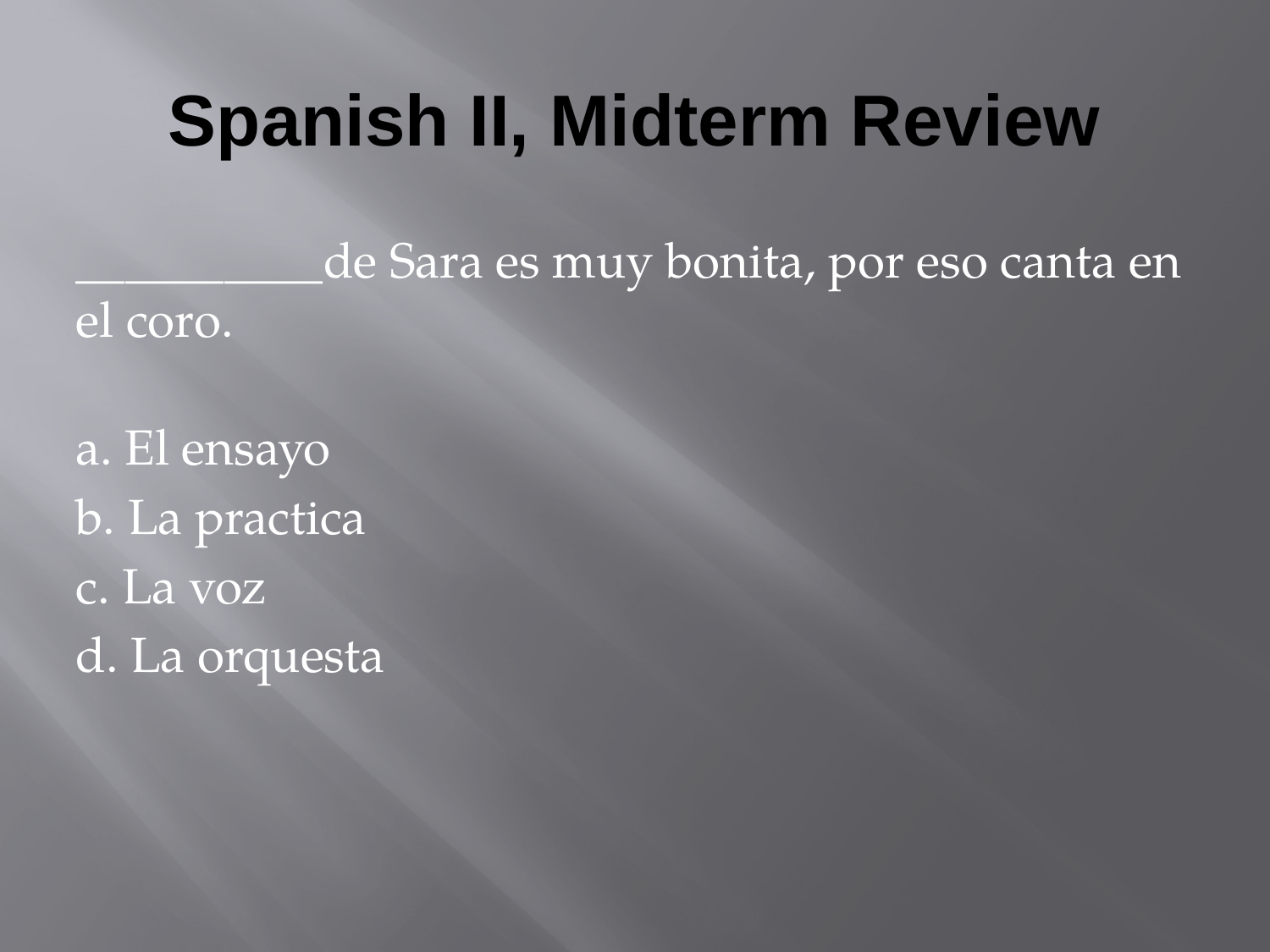

# Spanish II, Midterm Review
__________de Sara es muy bonita, por eso canta en el coro.
a. El ensayo
b. La practica
c. La voz
d. La orquesta